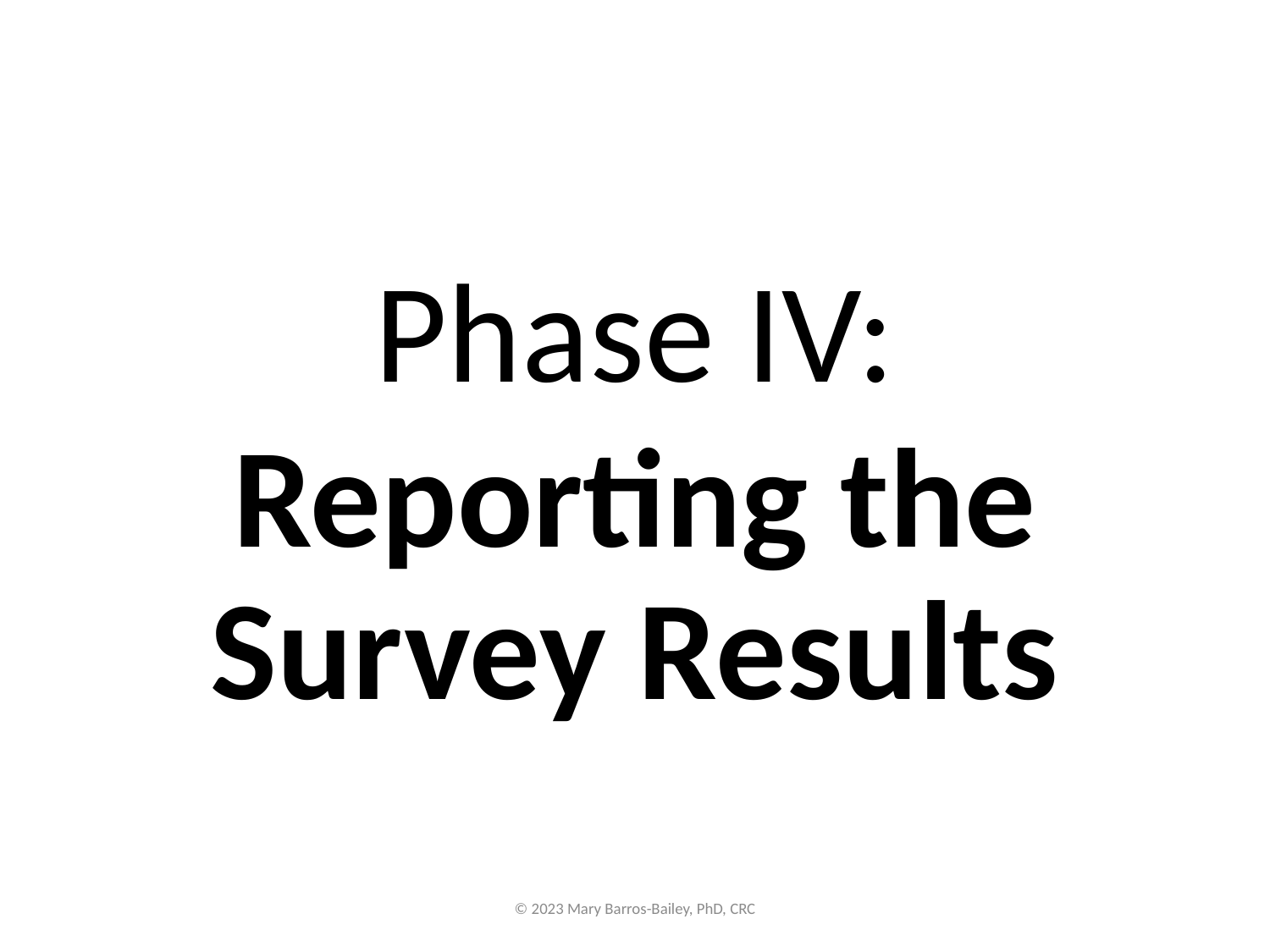

Phase IV:
Reporting the Survey Results
© 2023 Mary Barros-Bailey, PhD, CRC